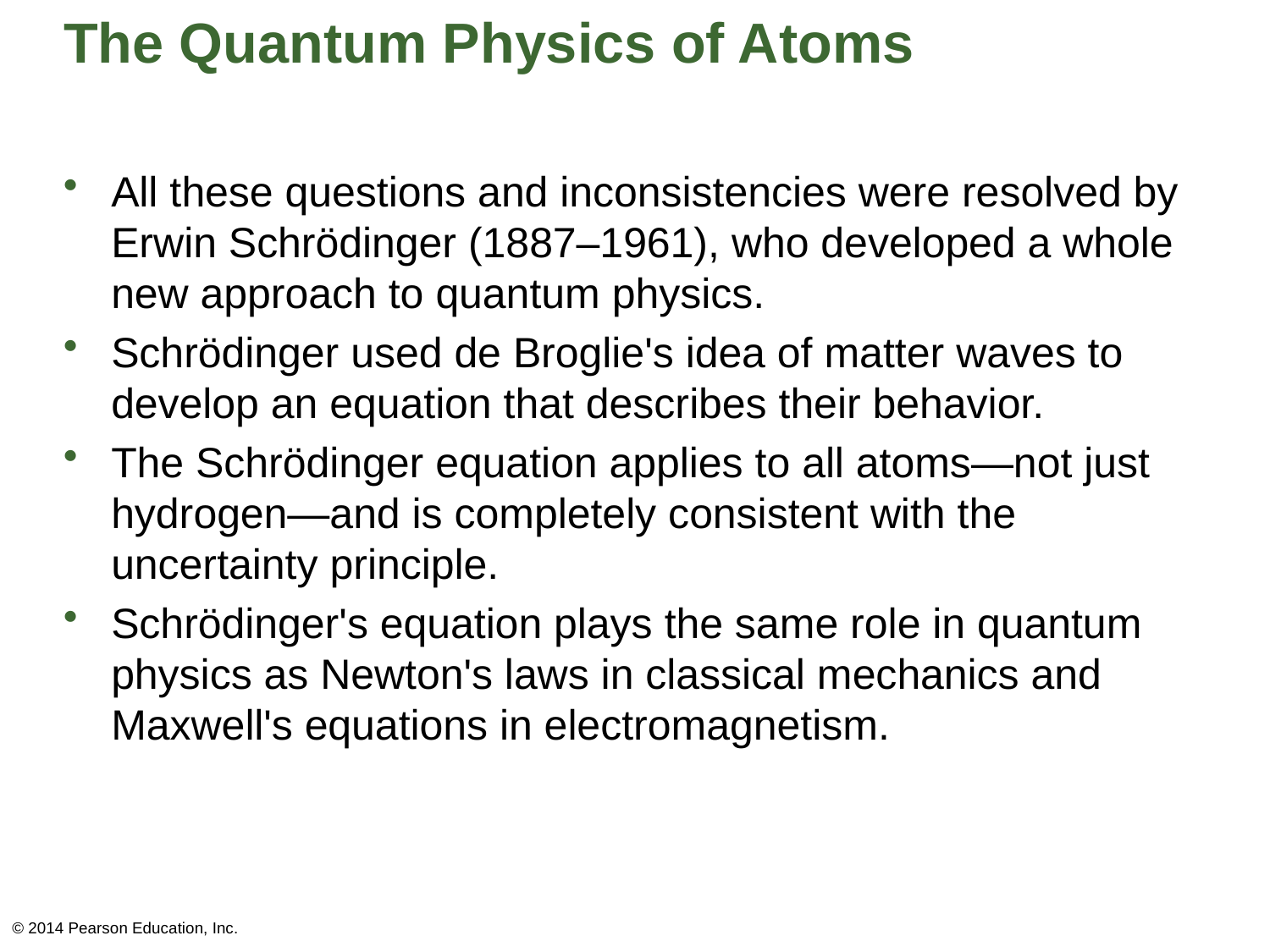

# The Quantum Physics of Atoms
All these questions and inconsistencies were resolved by Erwin Schrӧdinger (1887–1961), who developed a whole new approach to quantum physics.
Schrӧdinger used de Broglie's idea of matter waves to develop an equation that describes their behavior.
The Schrӧdinger equation applies to all atoms—not just hydrogen—and is completely consistent with the uncertainty principle.
Schrӧdinger's equation plays the same role in quantum physics as Newton's laws in classical mechanics and Maxwell's equations in electromagnetism.
© 2014 Pearson Education, Inc.